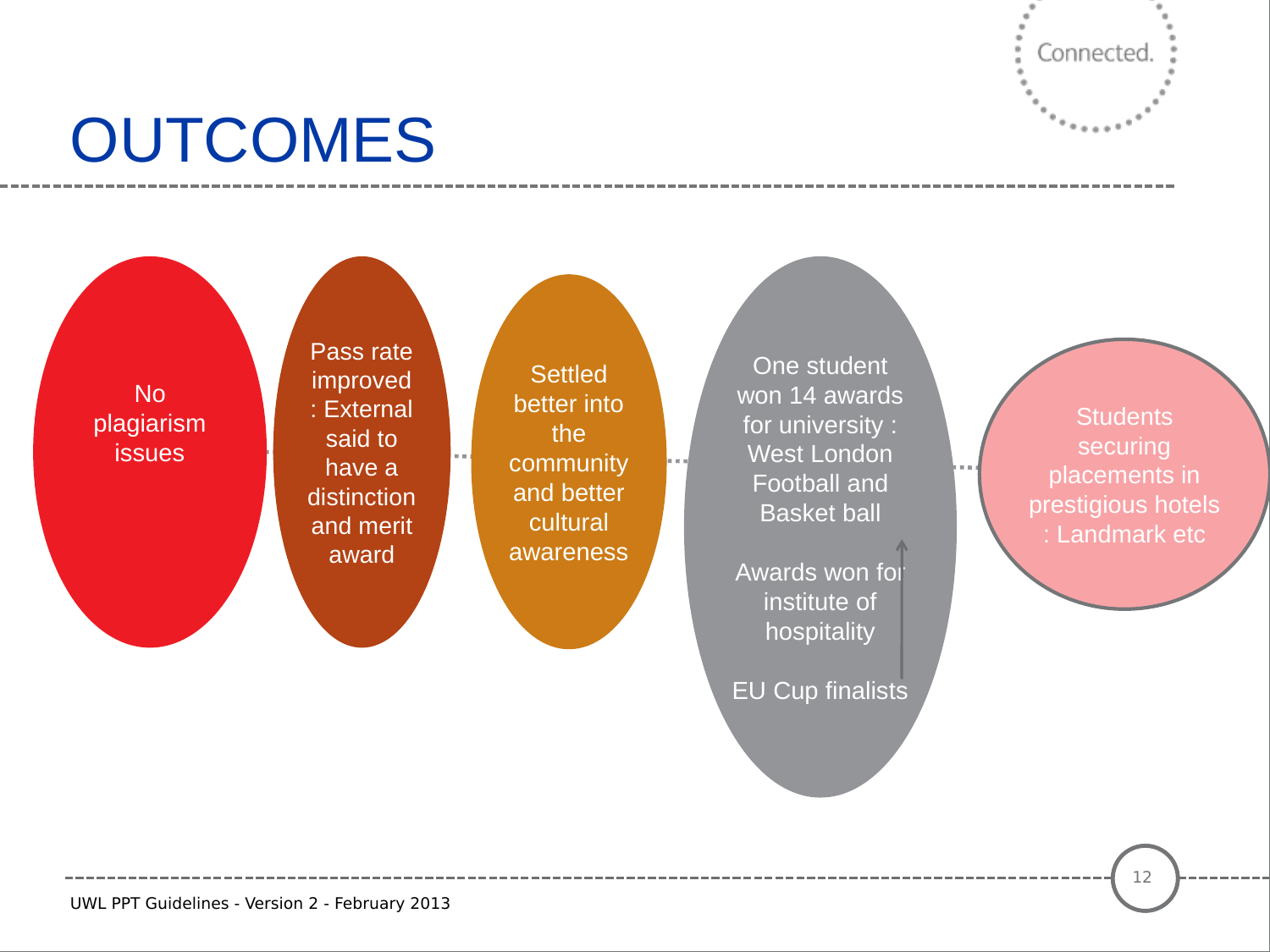

# OUTCOMES

No plagiarism issues

Pass rate improved : External said to have a distinction and merit award
One student won 14 awards for university : West London Football and Basket ball

Awards won for institute of hospitality

EU Cup finalists
Settled better into the community and better cultural awareness
Students securing placements in prestigious hotels : Landmark etc
12
UWL PPT Guidelines - Version 2 - February 2013